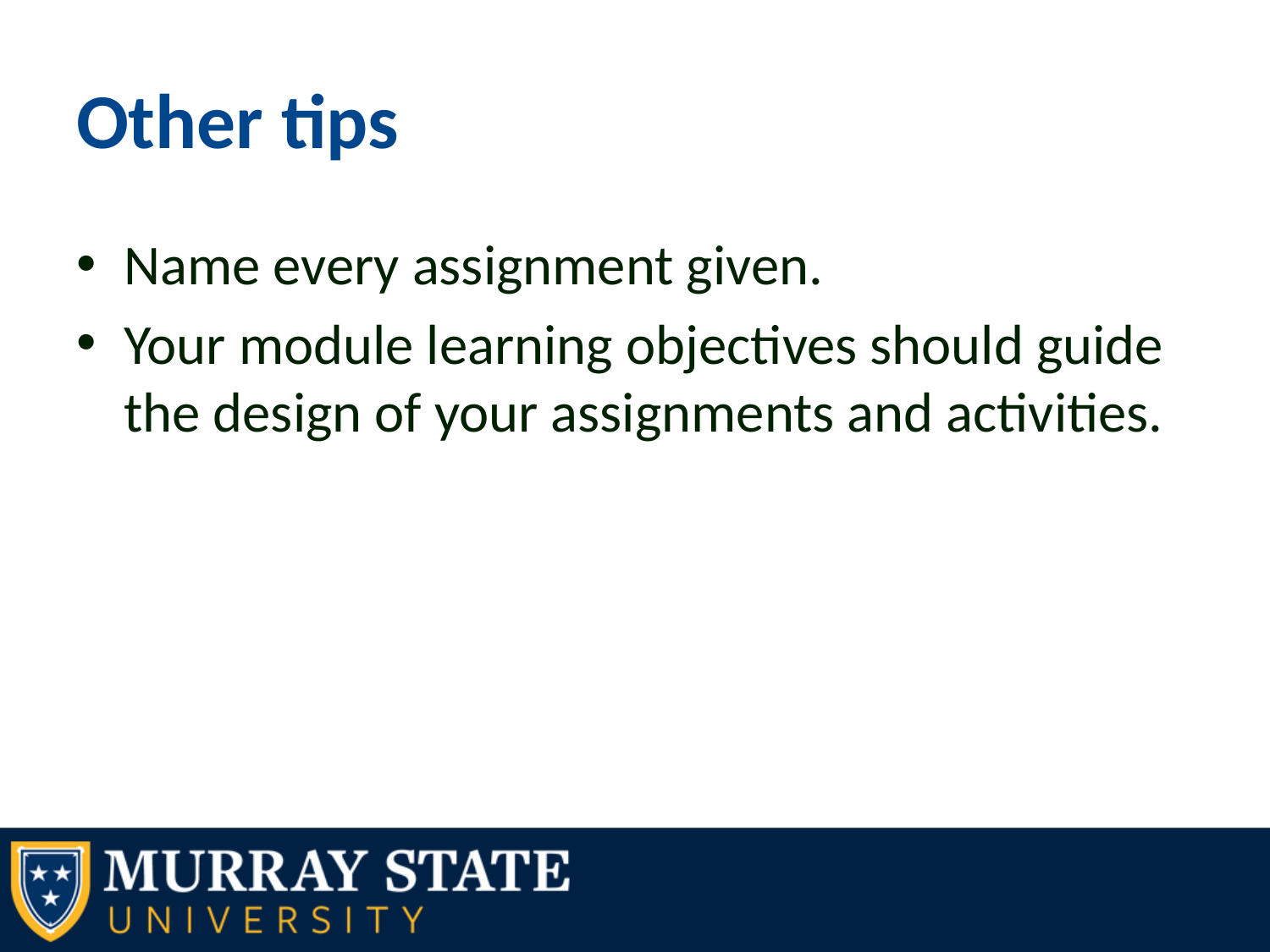

# Other tips
Name every assignment given.
Your module learning objectives should guide the design of your assignments and activities.